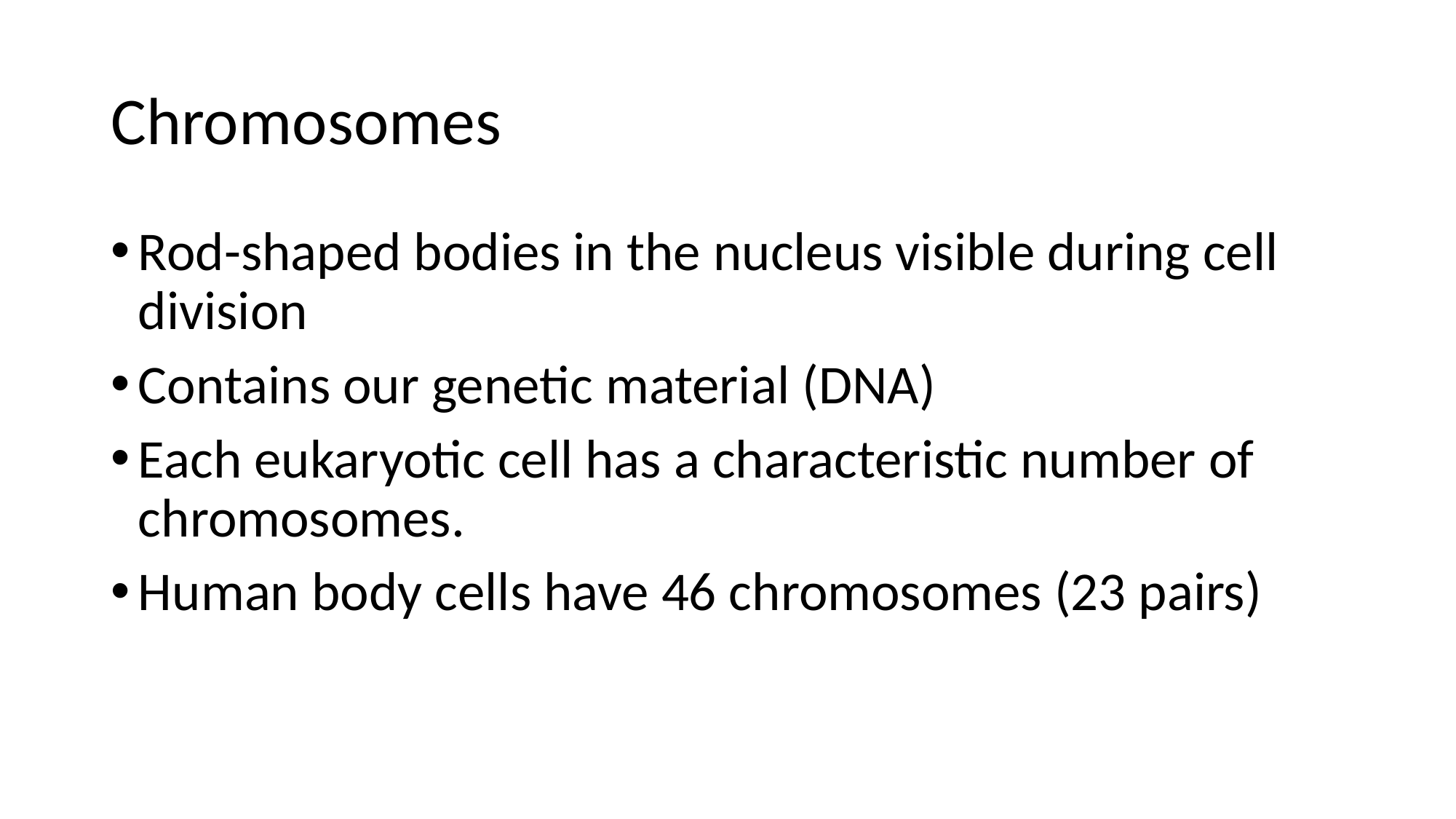

# Chromosomes
Rod-shaped bodies in the nucleus visible during cell division
Contains our genetic material (DNA)
Each eukaryotic cell has a characteristic number of chromosomes.
Human body cells have 46 chromosomes (23 pairs)